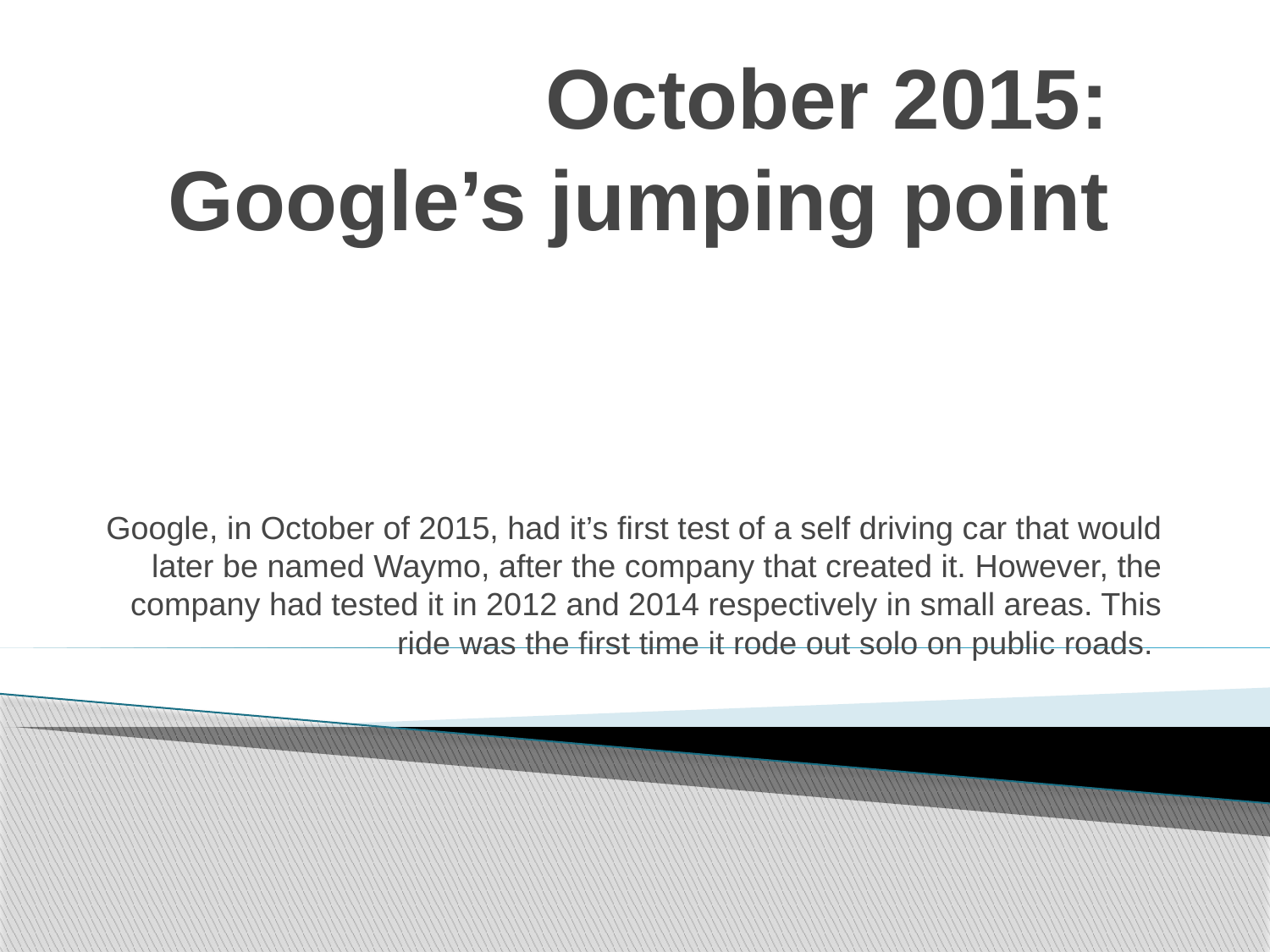

# October 2015: Google’s jumping point
Google, in October of 2015, had it’s first test of a self driving car that would later be named Waymo, after the company that created it. However, the company had tested it in 2012 and 2014 respectively in small areas. This ride was the first time it rode out solo on public roads.